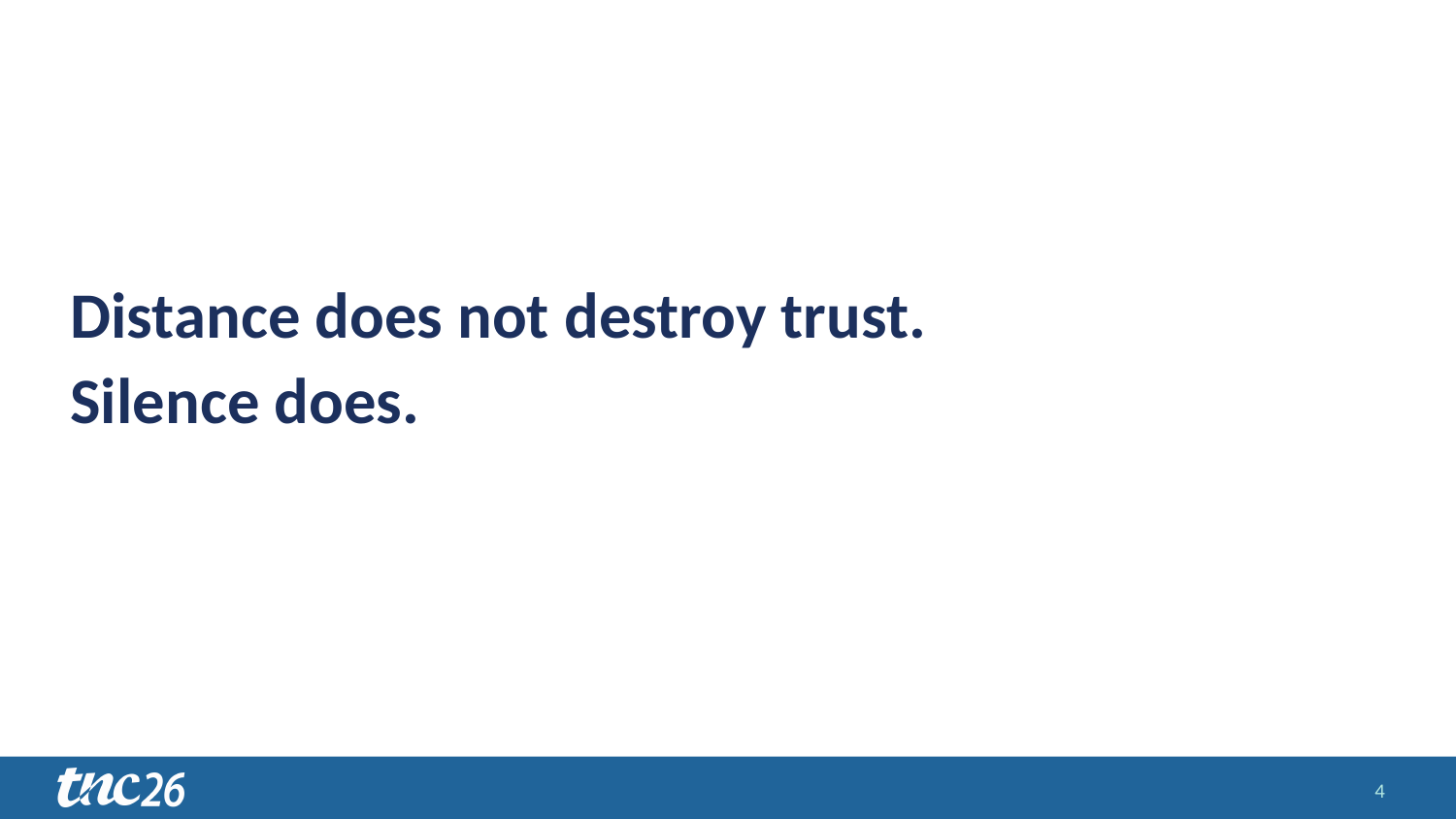

Distance does not destroy trust.
Silence does.
4